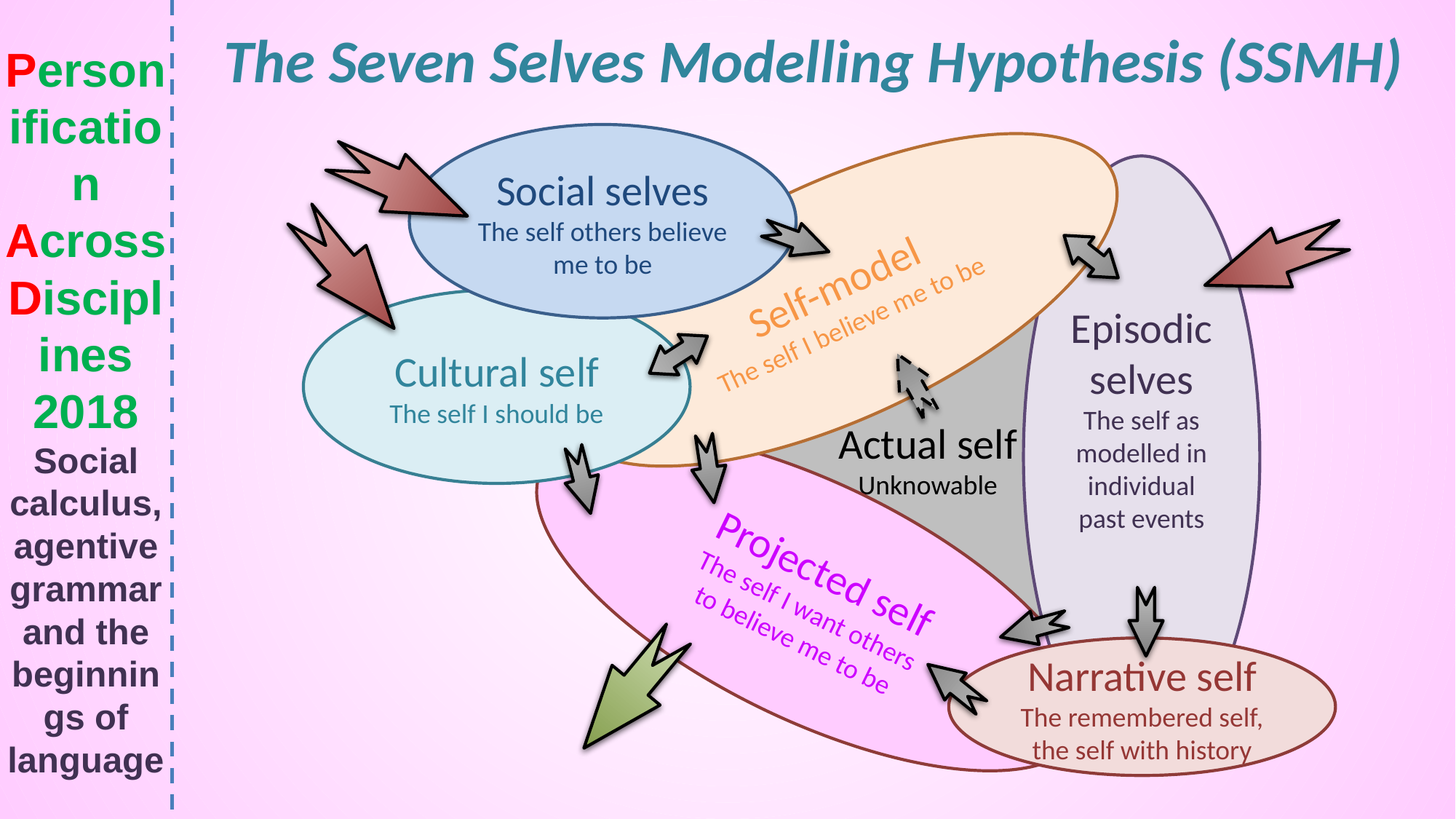

# Personification Across Disciplines 2018 Social calculus, agentive grammar and the beginnings of language
The Seven Selves Modelling Hypothesis (SSMH)
Social selves
The self others believe me to be

Episodic selves
The self as modelled in individual past events
Self-model
The self I believe me to be

Actual self
Unknowable

Cultural self
The self I should be

Projected self
The self I want others
to believe me to be

Narrative self
The remembered self,
the self with history